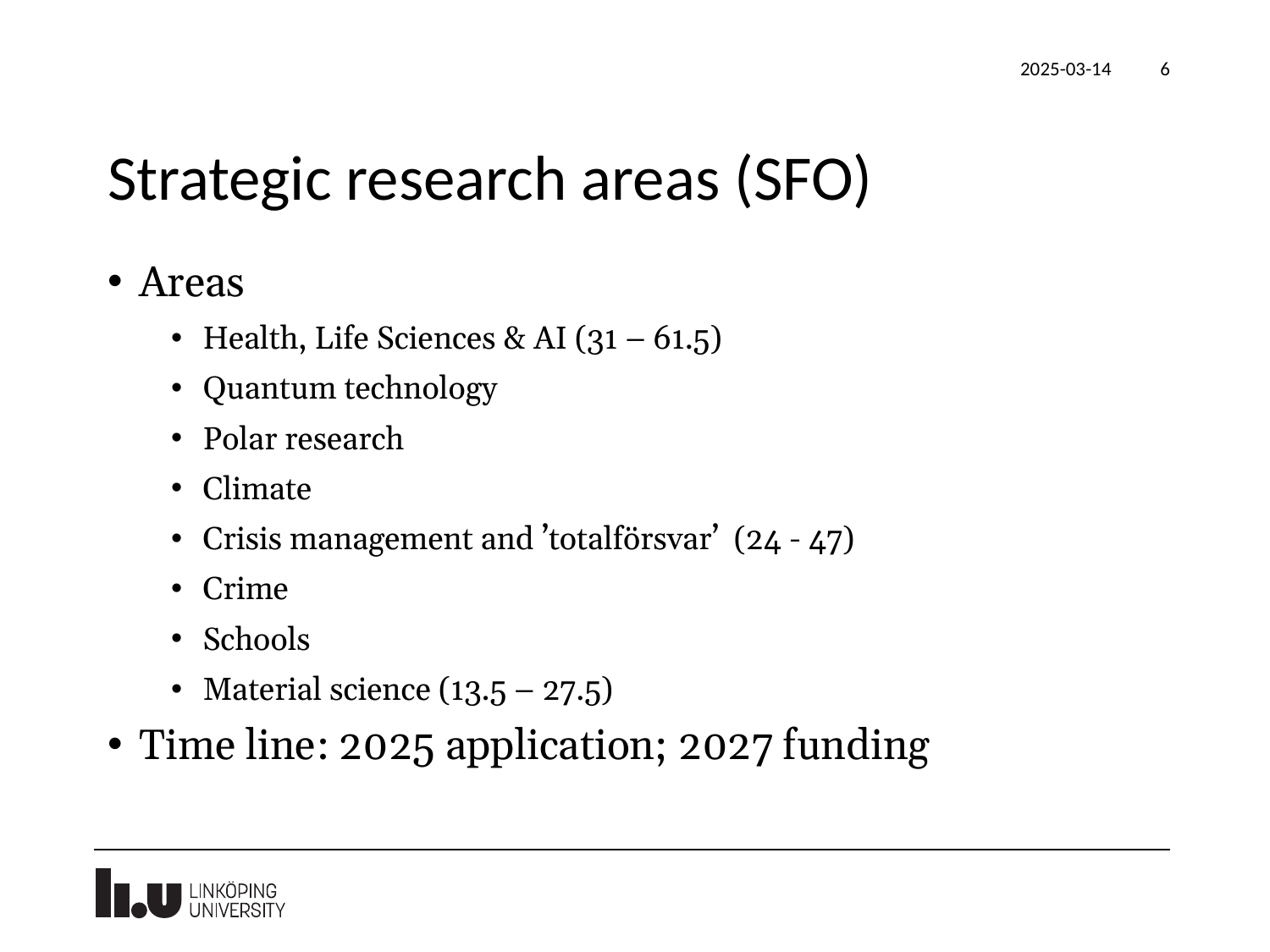

2025-03-14
6
# Strategic research areas (SFO)
Areas
Health, Life Sciences & AI (31 – 61.5)
Quantum technology
Polar research
Climate
Crisis management and ’totalförsvar’  (24 - 47)
Crime
Schools
Material science (13.5 – 27.5)
Time line: 2025 application; 2027 funding